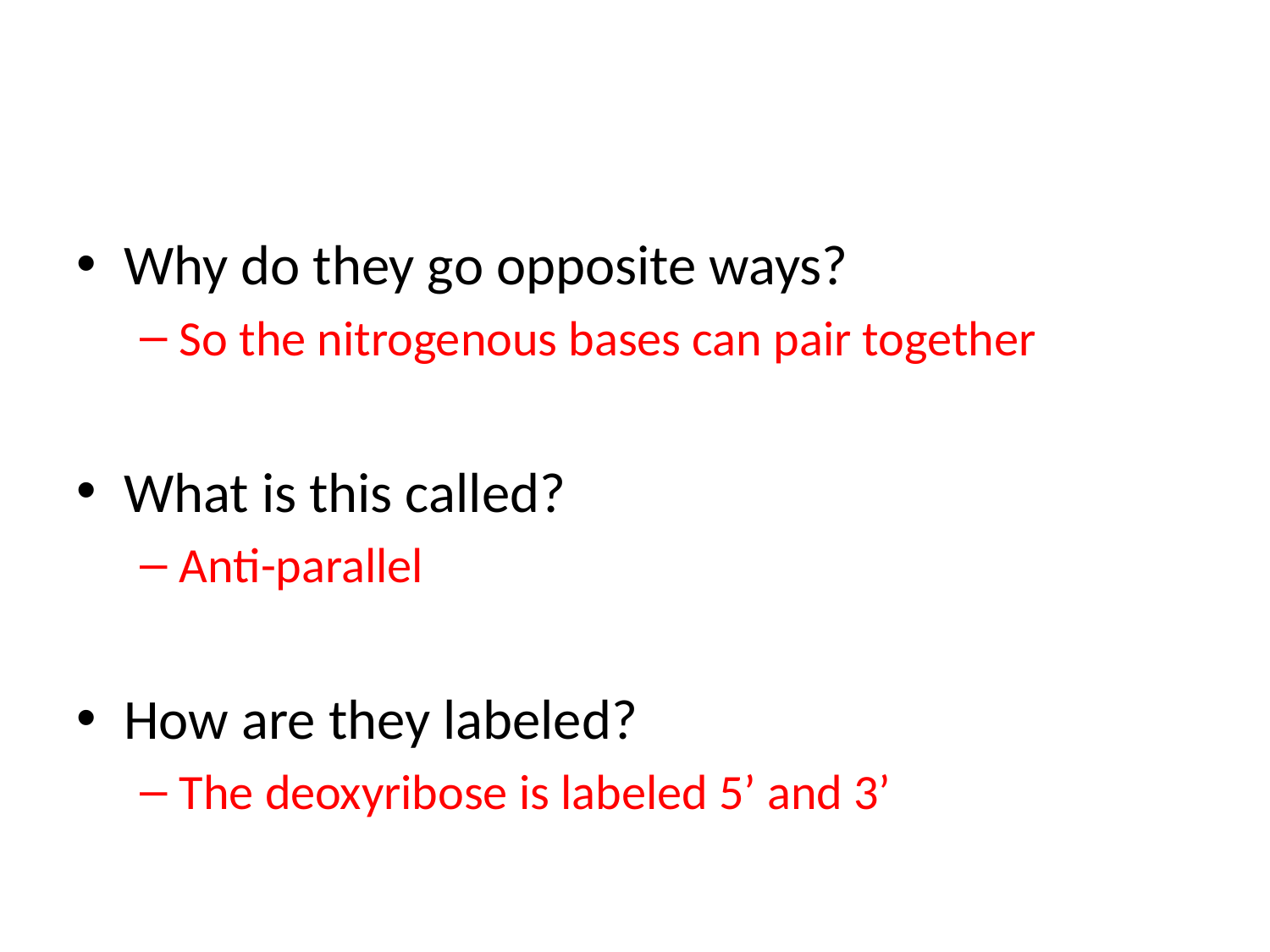

#
Why do they go opposite ways?
So the nitrogenous bases can pair together

What is this called?
Anti-parallel

How are they labeled?
The deoxyribose is labeled 5’ and 3’